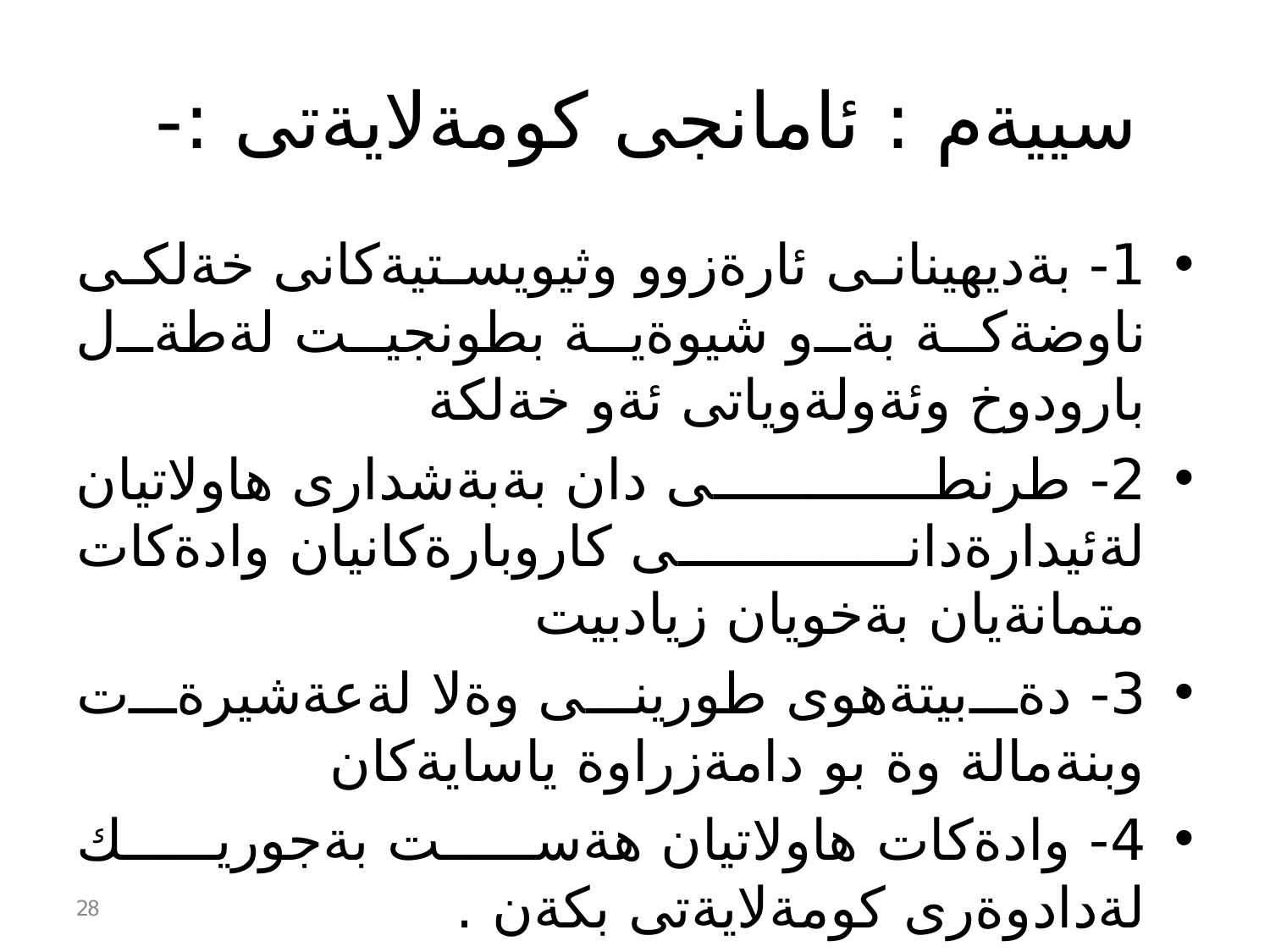

# سييةم : ئامانجى كومةلايةتى :-
1- بةديهينانى ئارةزوو وثيويستيةكانى خةلكى ناوضةكة بةو شيوةية بطونجيت لةطةل بارودوخ وئةولةوياتى ئةو خةلكة
2- طرنطى دان بةبةشدارى هاولاتيان لةئيدارةدانى كاروبارةكانيان وادةكات متمانةيان بةخويان زيادبيت
3- دةبيتةهوى طورينى وةلا لةعةشيرةت وبنةمالة وة بو دامةزراوة ياسايةكان
4- وادةكات هاولاتيان هةست بةجوريك لةدادوةرى كومةلايةتى بكةن .
28